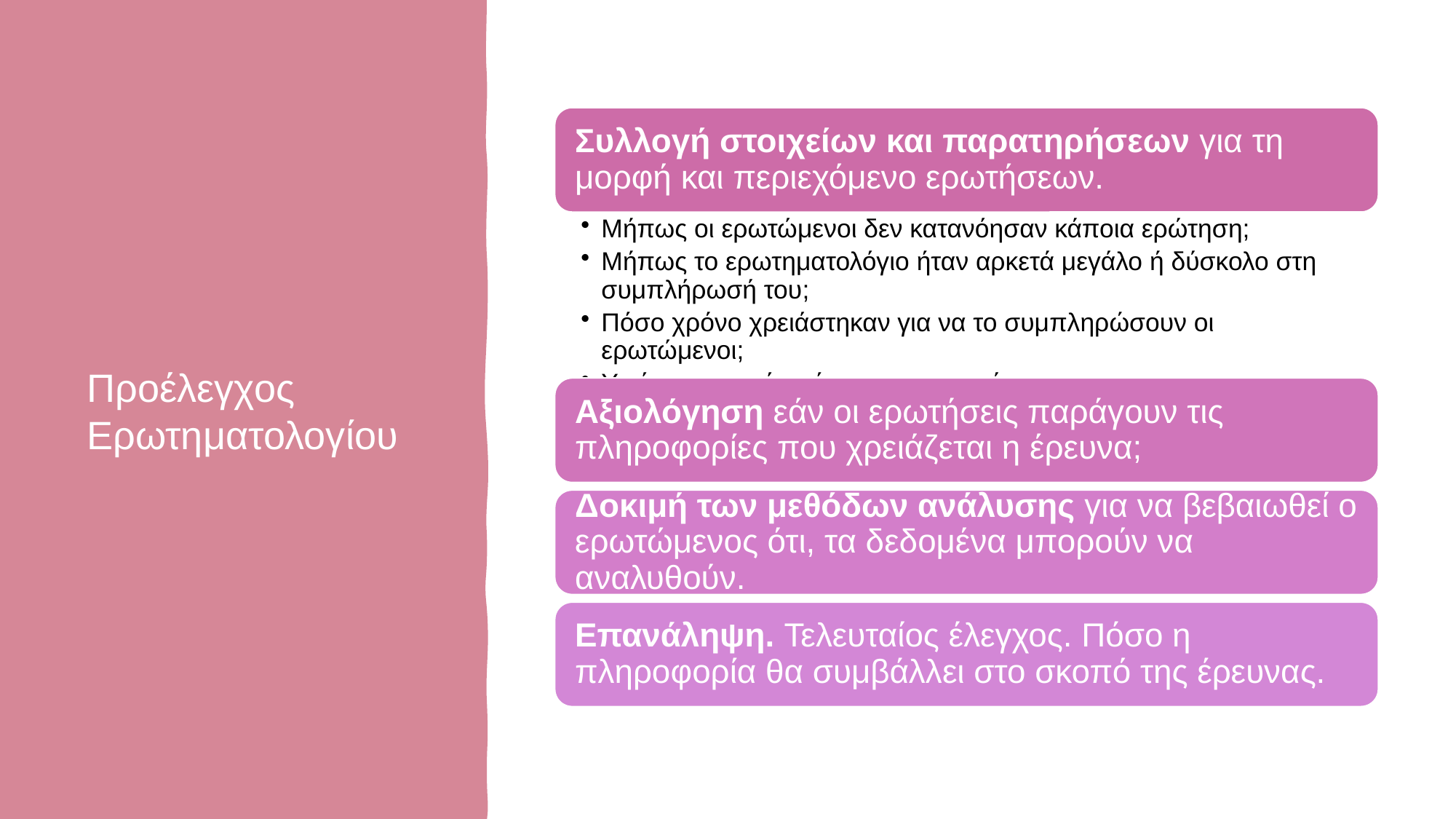

Συλλογή στοιχείων και παρατηρήσεων για τη μορφή και περιεχόμενο ερωτήσεων.
Μήπως οι ερωτώμενοι δεν κατανόησαν κάποια ερώτηση;
Μήπως το ερωτηματολόγιο ήταν αρκετά μεγάλο ή δύσκολο στη συμπλήρωσή του;
Πόσο χρόνο χρειάστηκαν για να το συμπληρώσουν οι ερωτώμενοι;
Υπήρχε αρκετός χώρος για απαντήσεις;
Αξιολόγηση εάν οι ερωτήσεις παράγουν τις πληροφορίες που χρειάζεται η έρευνα;
Δοκιμή των μεθόδων ανάλυσης για να βεβαιωθεί ο ερωτώμενος ότι, τα δεδομένα μπορούν να αναλυθούν.
Επανάληψη. Τελευταίος έλεγχος. Πόσο η πληροφορία θα συμβάλλει στο σκοπό της έρευνας.
# Προέλεγχος Ερωτηματολογίου